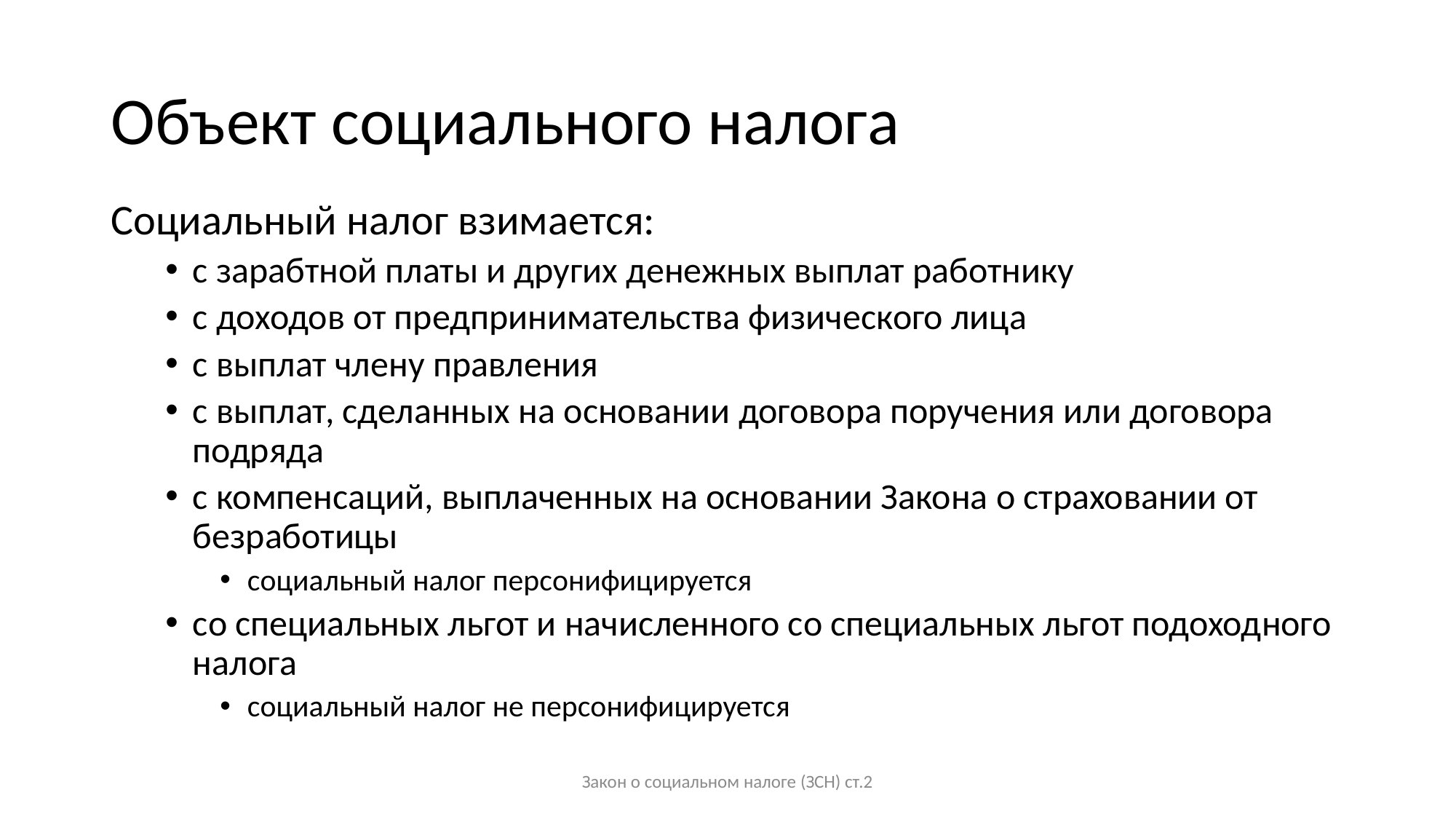

# Объект социального налога
Социальный налог взимается:
с зарабтной платы и других денежных выплат работнику
с доходов от предпринимательства физического лица
с выплат члену правления
с выплат, сделанных на основании договора поручения или договора подряда
с компенсаций, выплаченных на основании Закона о страховании от безработицы
социальный налог персонифицируется
со специальных льгот и начисленного со специальных льгот подоходного налога
социальный налог не персонифицируется

Закон о социальном налоге (ЗСН) ст.2